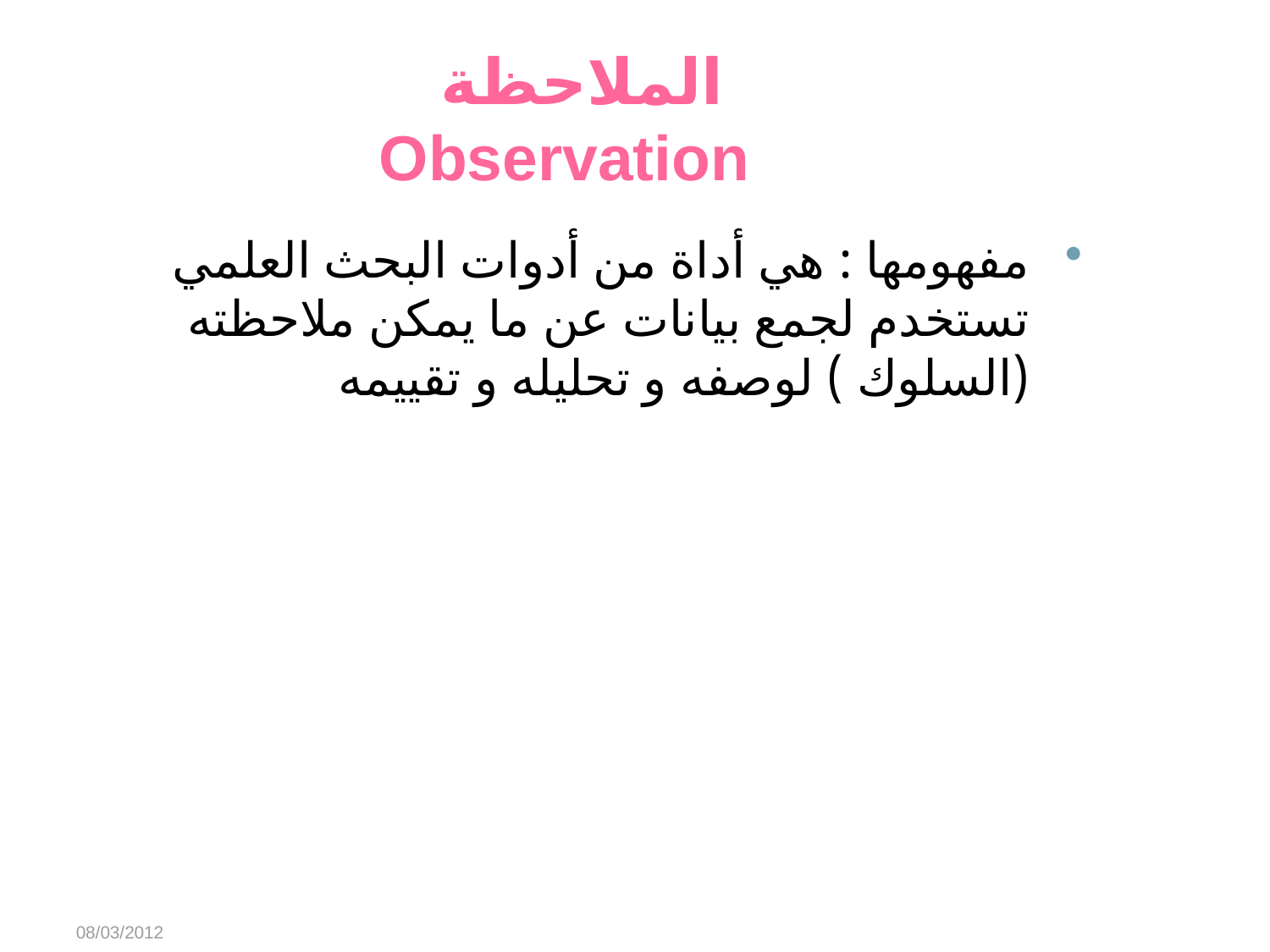

# الملاحظة Observation
مفهومها : هي أداة من أدوات البحث العلمي تستخدم لجمع بيانات عن ما يمكن ملاحظته (السلوك ) لوصفه و تحليله و تقييمه

08/03/2012
Abeer Alharbi
21